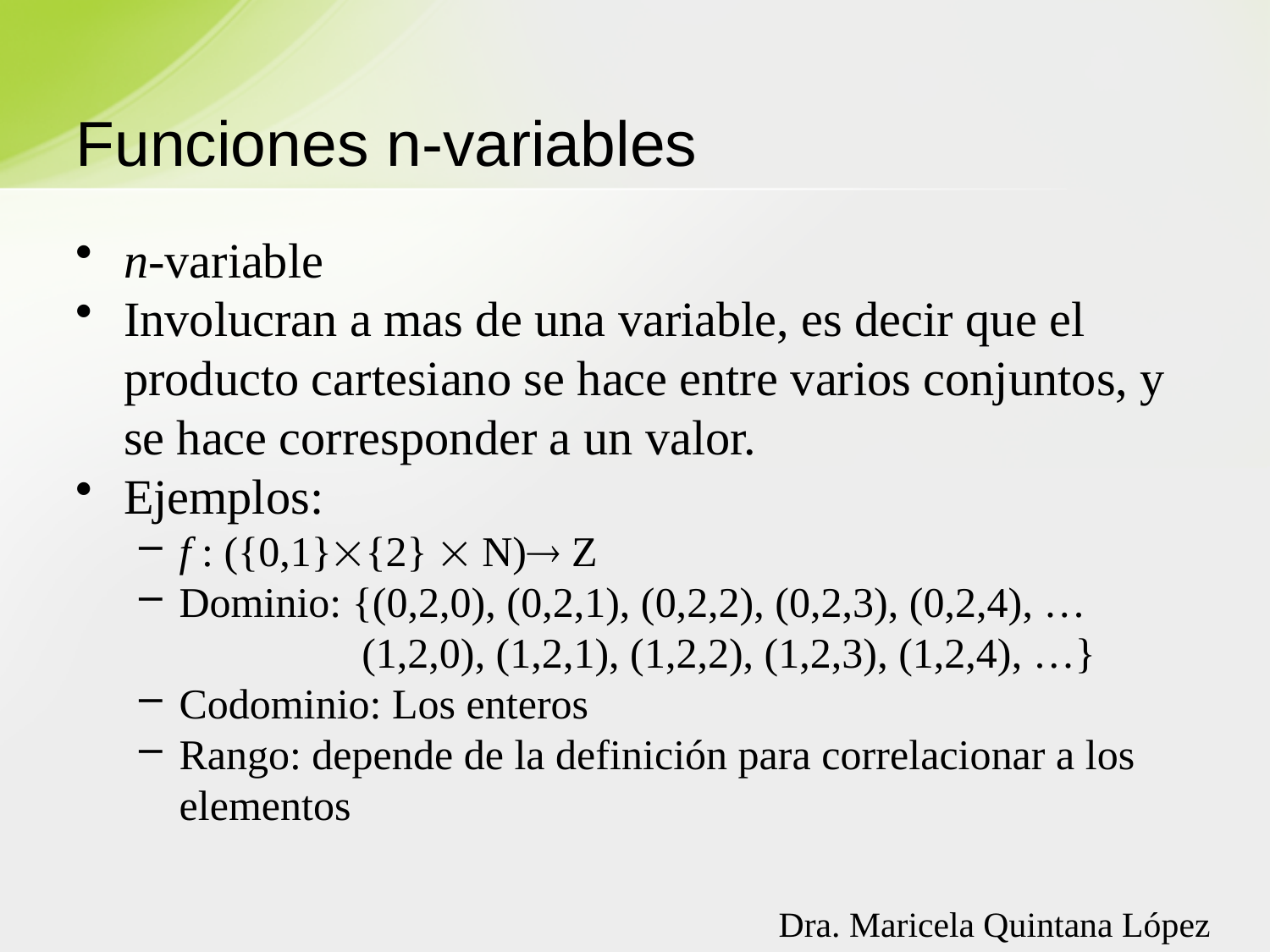

# Funciones n-variables
n-variable
Involucran a mas de una variable, es decir que el producto cartesiano se hace entre varios conjuntos, y se hace corresponder a un valor.
Ejemplos:
f : ({0,1}×{2} × N)→ Z
Dominio: {(0,2,0), (0,2,1), (0,2,2), (0,2,3), (0,2,4), …
                     (1,2,0), (1,2,1), (1,2,2), (1,2,3), (1,2,4), …}
Codominio: Los enteros
Rango: depende de la definición para correlacionar a los elementos